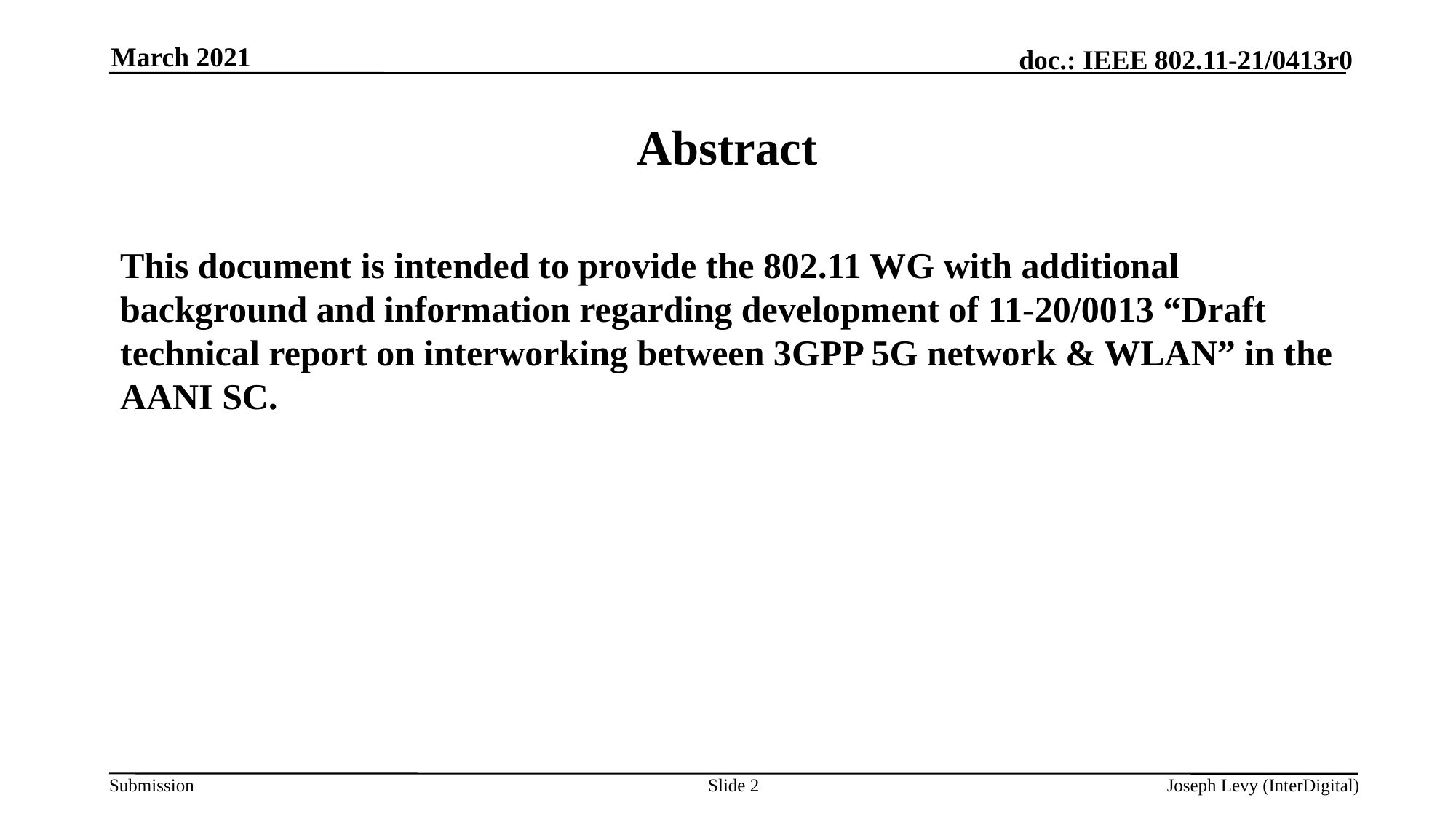

March 2021
# Abstract
This document is intended to provide the 802.11 WG with additional background and information regarding development of 11-20/0013 “Draft technical report on interworking between 3GPP 5G network & WLAN” in the AANI SC.
Slide 2
Joseph Levy (InterDigital)